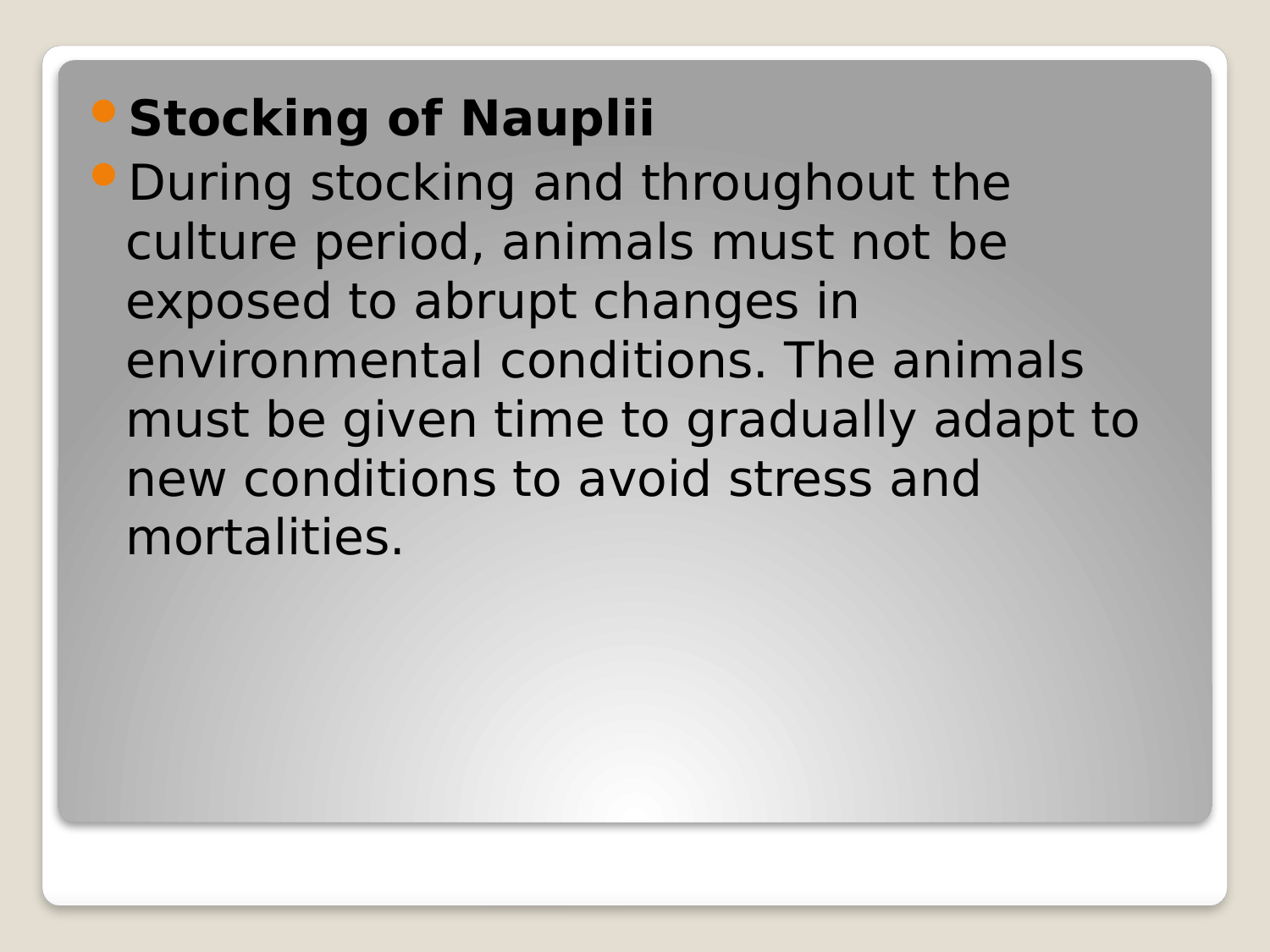

Stocking of Nauplii
During stocking and throughout the culture period, animals must not be exposed to abrupt changes in environmental conditions. The animals must be given time to gradually adapt to new conditions to avoid stress and mortalities.